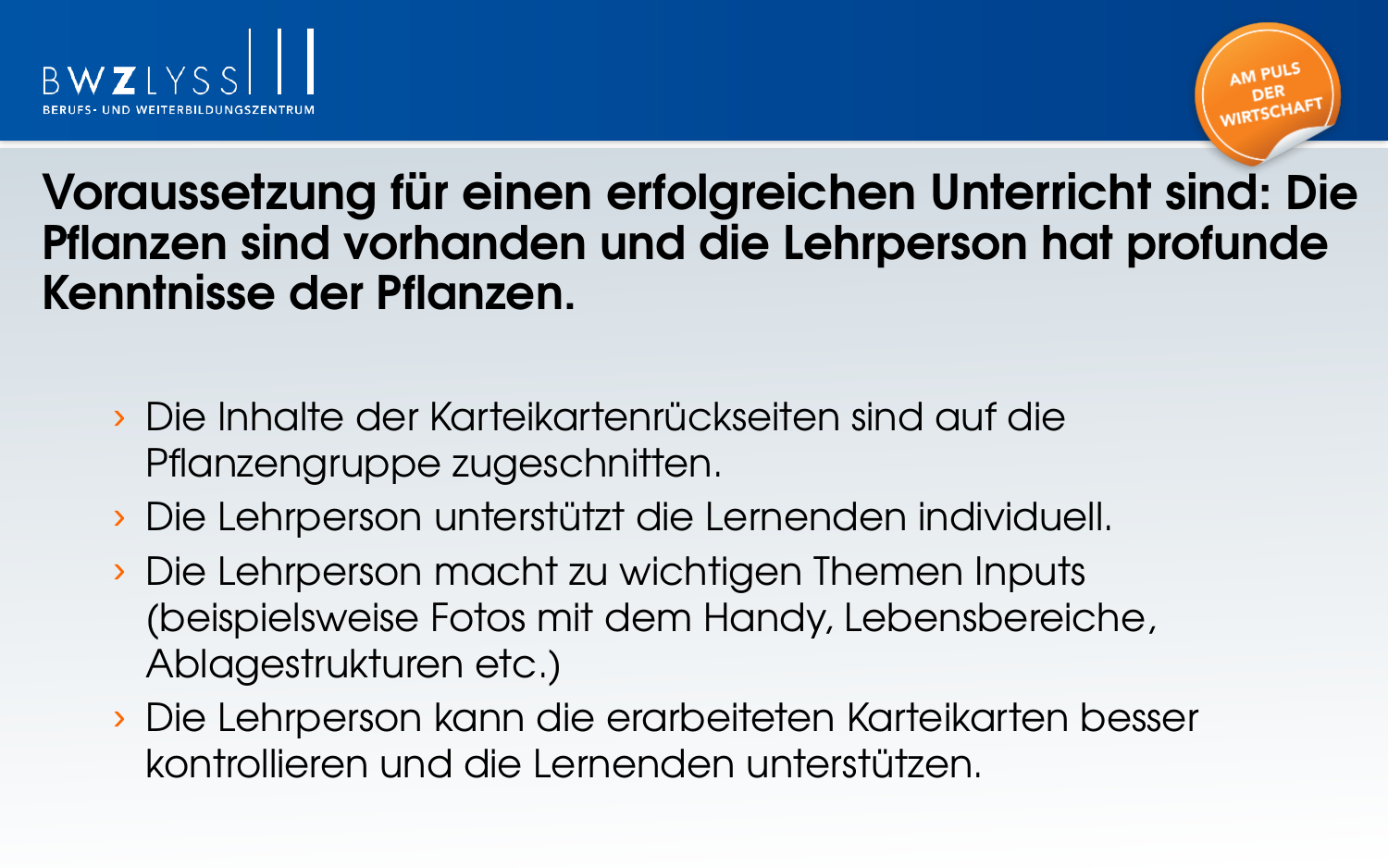

Voraussetzung für einen erfolgreichen Unterricht sind: Die Pflanzen sind vorhanden und die Lehrperson hat profunde Kenntnisse der Pflanzen.
Die Inhalte der Karteikartenrückseiten sind auf die Pflanzengruppe zugeschnitten.
Die Lehrperson unterstützt die Lernenden individuell.
Die Lehrperson macht zu wichtigen Themen Inputs (beispielsweise Fotos mit dem Handy, Lebensbereiche, Ablagestrukturen etc.)
Die Lehrperson kann die erarbeiteten Karteikarten besser kontrollieren und die Lernenden unterstützen.